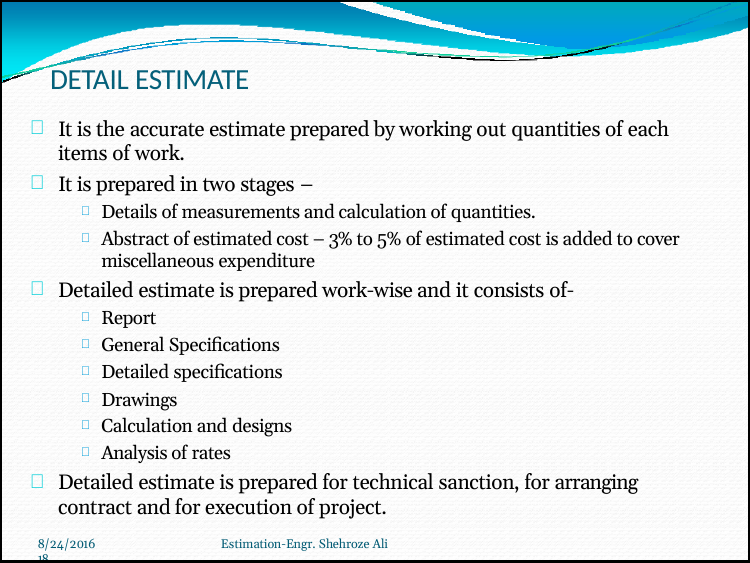

# DETAIL ESTIMATE
It is the accurate estimate prepared by working out quantities of each
items of work.
It is prepared in two stages –
Details of measurements and calculation of quantities.
Abstract of estimated cost – 3% to 5% of estimated cost is added to cover  miscellaneous expenditure
Detailed estimate is prepared work-wise and it consists of-
Report
General Specifications
Detailed specifications
Drawings
Calculation and designs
Analysis of rates
Detailed estimate is prepared for technical sanction, for arranging  contract and for execution of project.
8/24/2016	Estimation-Engr. Shehroze Ali	18